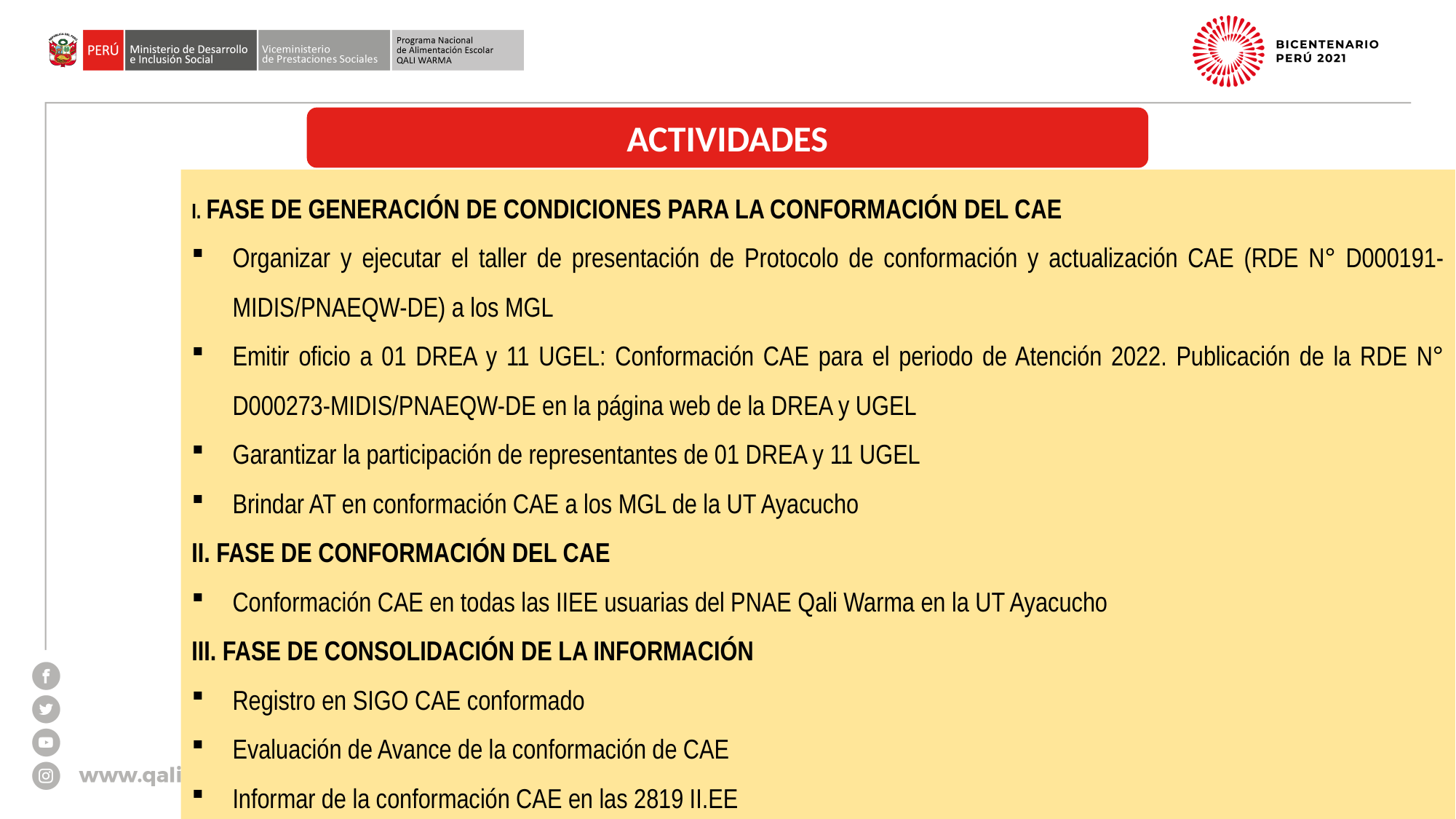

ACTIVIDADES
I. FASE DE GENERACIÓN DE CONDICIONES PARA LA CONFORMACIÓN DEL CAE
Organizar y ejecutar el taller de presentación de Protocolo de conformación y actualización CAE (RDE N° D000191-MIDIS/PNAEQW-DE) a los MGL
Emitir oficio a 01 DREA y 11 UGEL: Conformación CAE para el periodo de Atención 2022. Publicación de la RDE N° D000273-MIDIS/PNAEQW-DE en la página web de la DREA y UGEL
Garantizar la participación de representantes de 01 DREA y 11 UGEL
Brindar AT en conformación CAE a los MGL de la UT Ayacucho
II. FASE DE CONFORMACIÓN DEL CAE
Conformación CAE en todas las IIEE usuarias del PNAE Qali Warma en la UT Ayacucho
III. FASE DE CONSOLIDACIÓN DE LA INFORMACIÓN
Registro en SIGO CAE conformado
Evaluación de Avance de la conformación de CAE
Informar de la conformación CAE en las 2819 II.EE